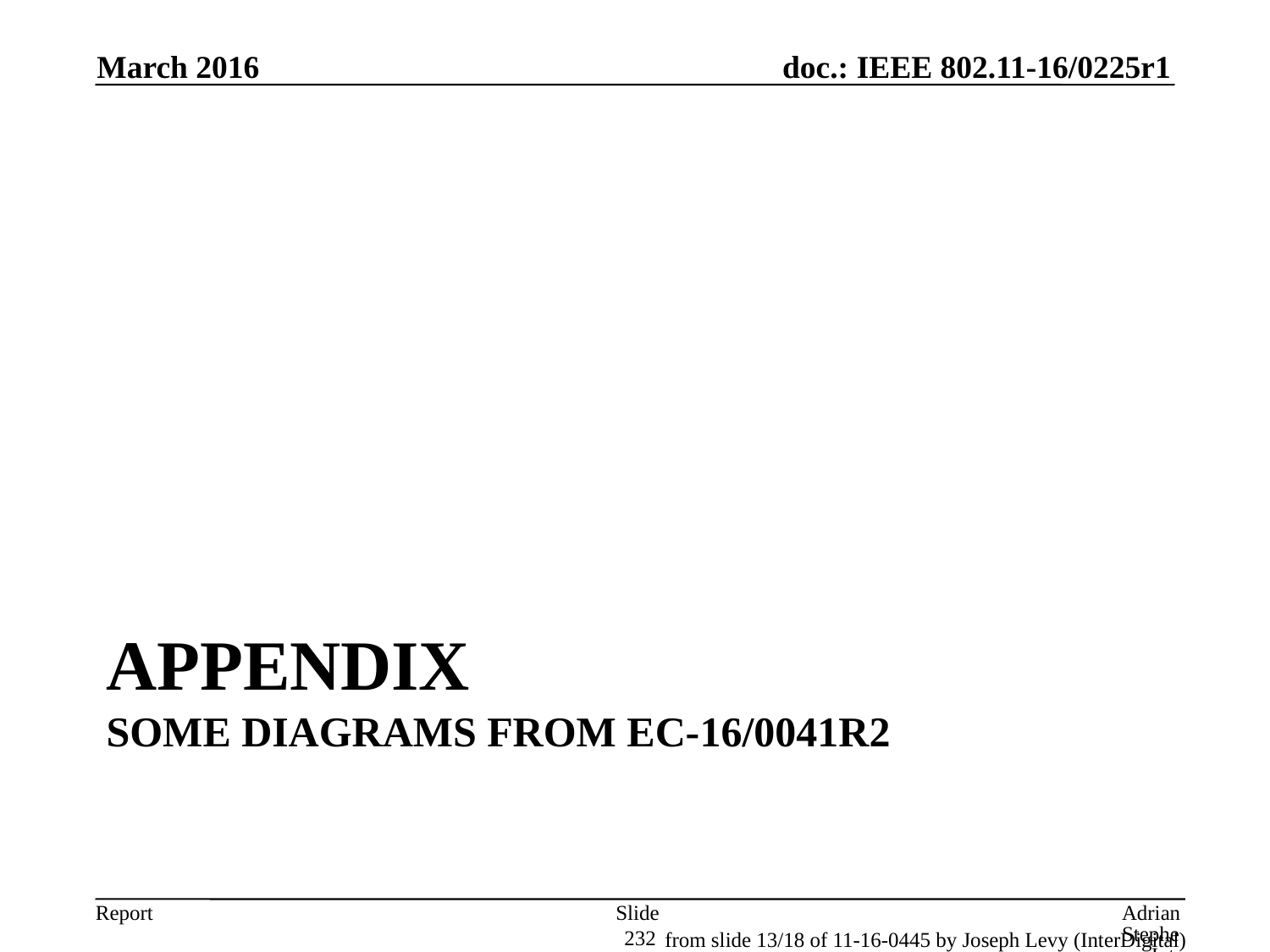

March 2016
# Appendix some diagrams from ec-16/0041r2
Slide 232
Adrian Stephens, Intel Corporation
from slide 13/18 of 11-16-0445 by Joseph Levy (InterDigital)